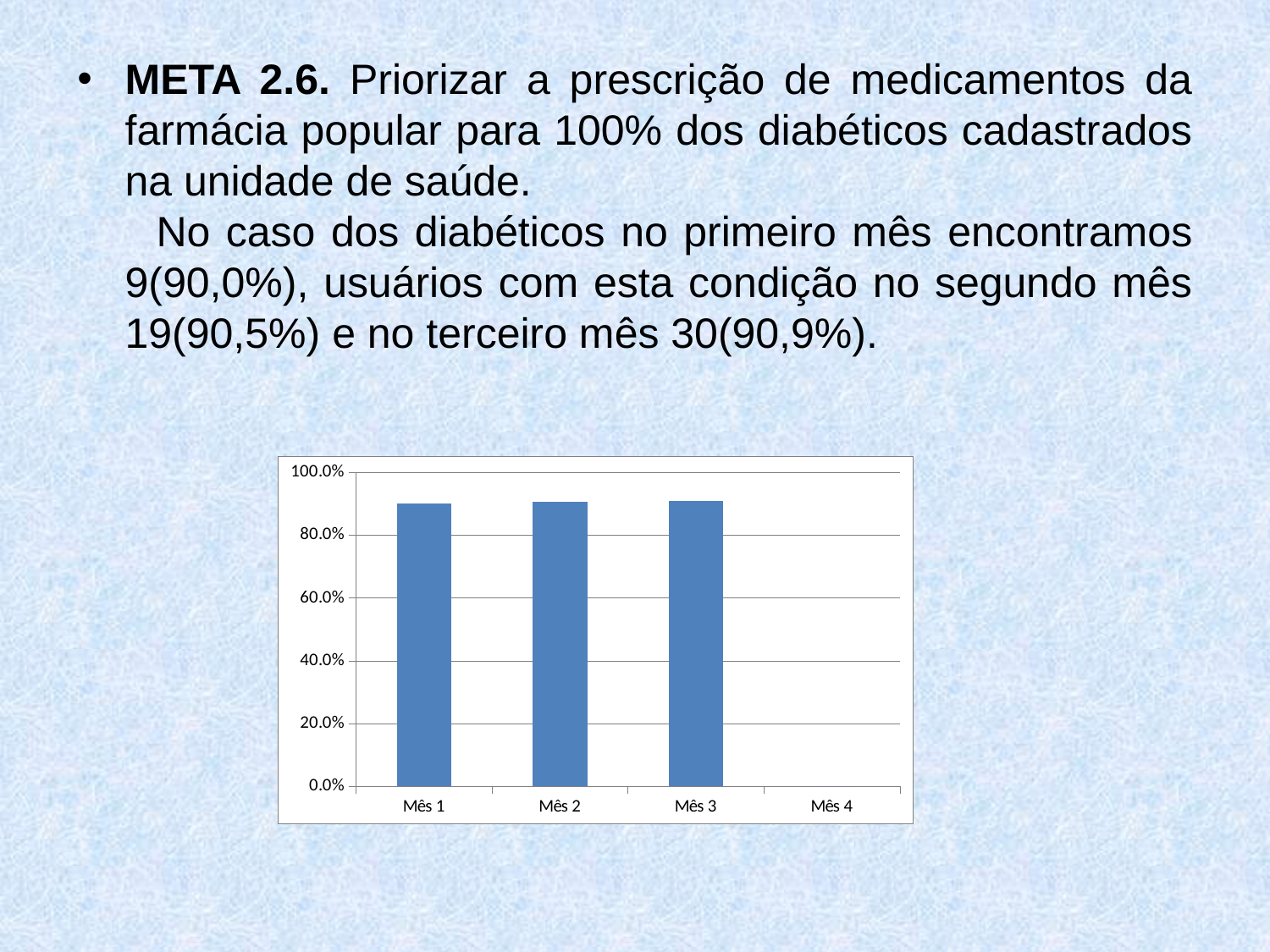

META 2.6. Priorizar a prescrição de medicamentos da farmácia popular para 100% dos diabéticos cadastrados na unidade de saúde.
     No caso dos diabéticos no primeiro mês encontramos 9(90,0%), usuários com esta condição no segundo mês 19(90,5%) e no terceiro mês 30(90,9%).

### Chart

| Category | Proporção de diabéticos com prescrição de medicamentos da Farmácia Popular/Hiperdia priorizada.       |
|---|---|
| Mês 1 | 0.9 |
| Mês 2 | 0.9047619047619 |
| Mês 3 | 0.9090909090909091 |
| Mês 4 | 0.0 |